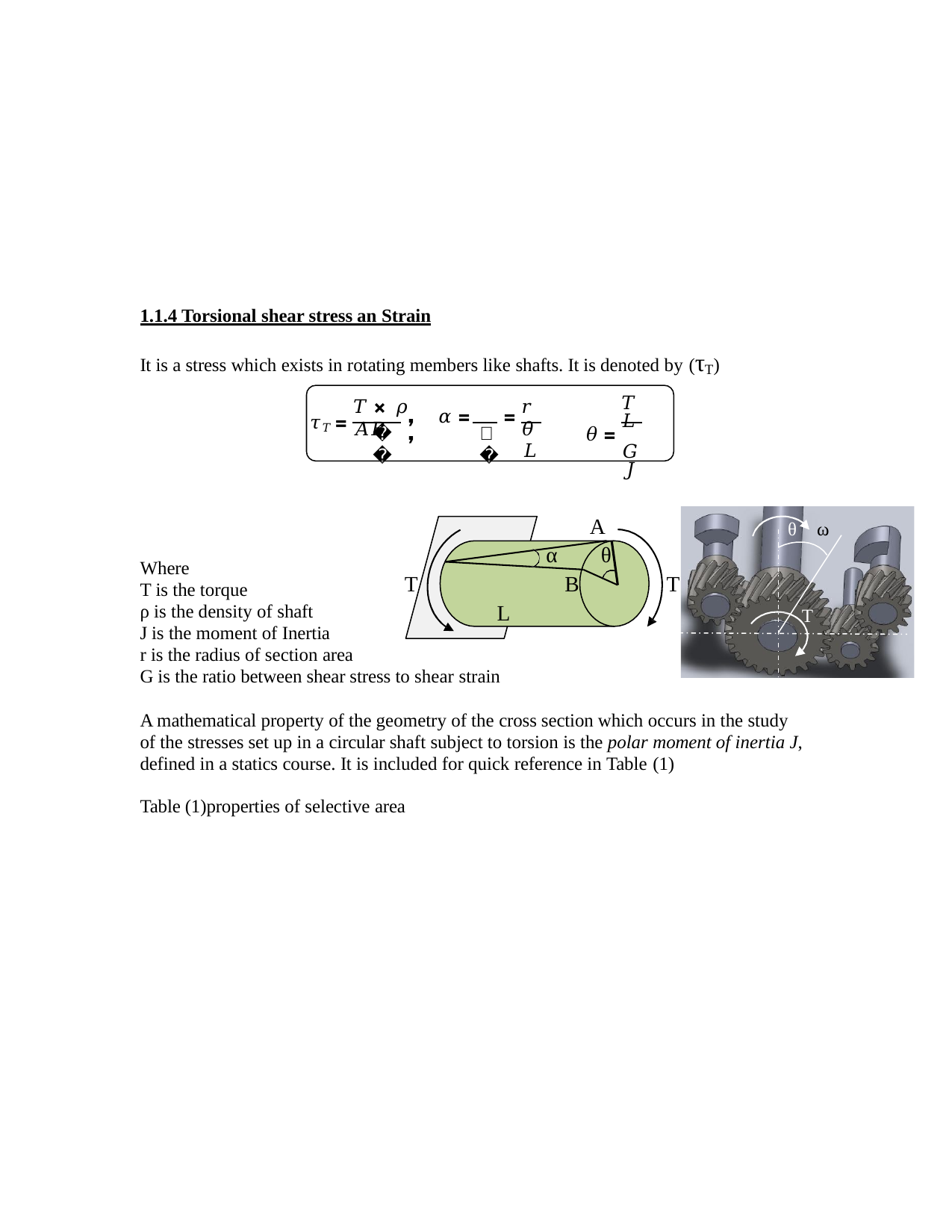

1.1.4 Torsional shear stress an Strain

It is a stress which exists in rotating members like shafts. It is denoted by (τT)

𝑇 × 𝜌	𝐴𝐵
𝑟𝜃
𝑇𝐿
𝜃 =
𝐺𝐽
𝜏𝑇 =
,	𝛼 =	=	,
𝐿
𝐽
𝐿

A
θ

θ	ω

α

Where
T is the torque
ρ is the density of shaft
J is the moment of Inertia
r is the radius of section area

T
B
T

L
T

G is the ratio between shear stress to shear strain

A mathematical property of the geometry of the cross section which occurs in the study  of the stresses set up in a circular shaft subject to torsion is the polar moment of inertia J,  defined in a statics course. It is included for quick reference in Table (1)

Table (1)properties of selective area